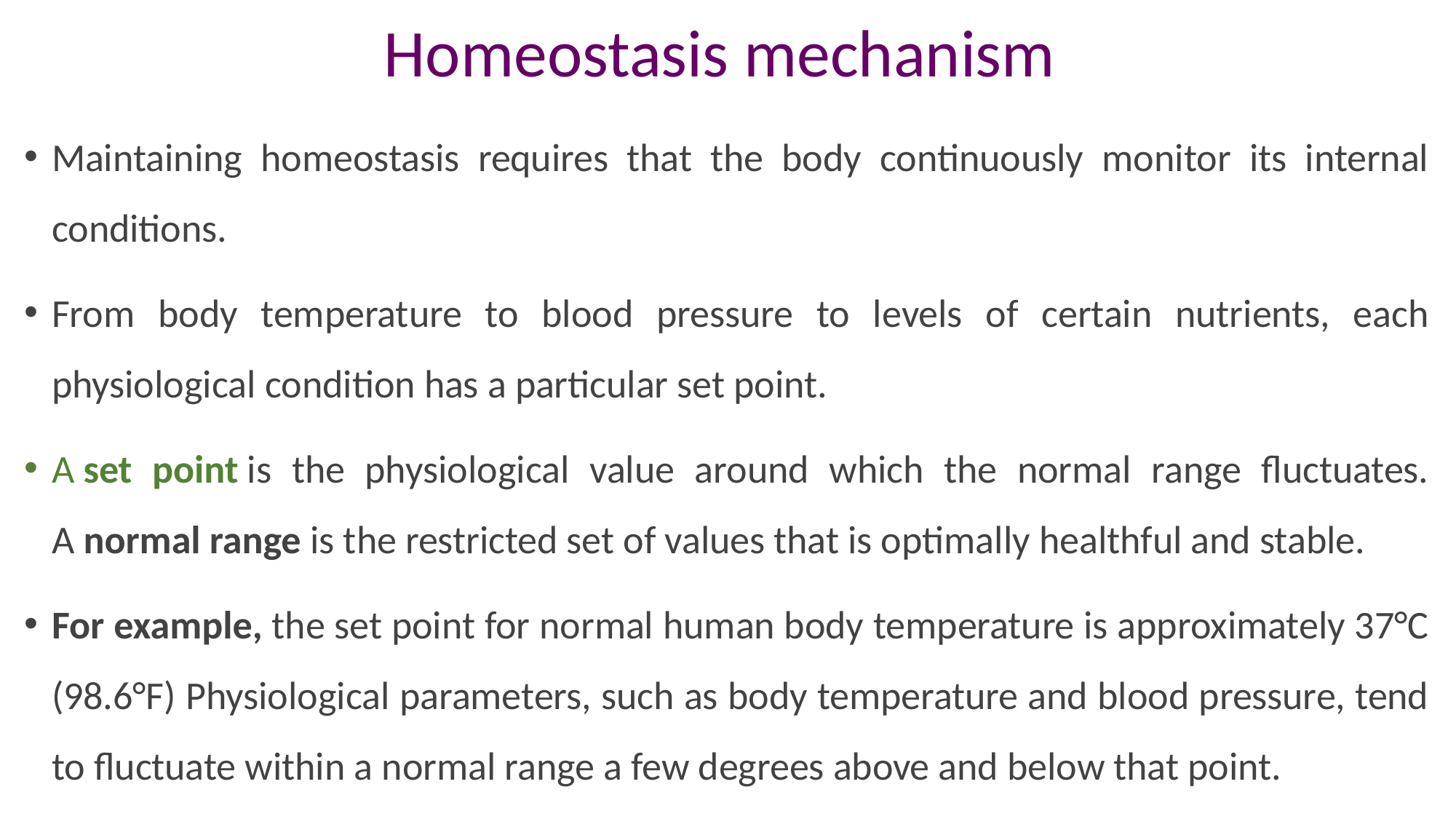

# Homeostasis mechanism
Maintaining homeostasis requires that the body continuously monitor its internal conditions.
From body temperature to blood pressure to levels of certain nutrients, each physiological condition has a particular set point.
A set point is the physiological value around which the normal range fluctuates. A normal range is the restricted set of values that is optimally healthful and stable.
For example, the set point for normal human body temperature is approximately 37°C (98.6°F) Physiological parameters, such as body temperature and blood pressure, tend to fluctuate within a normal range a few degrees above and below that point.